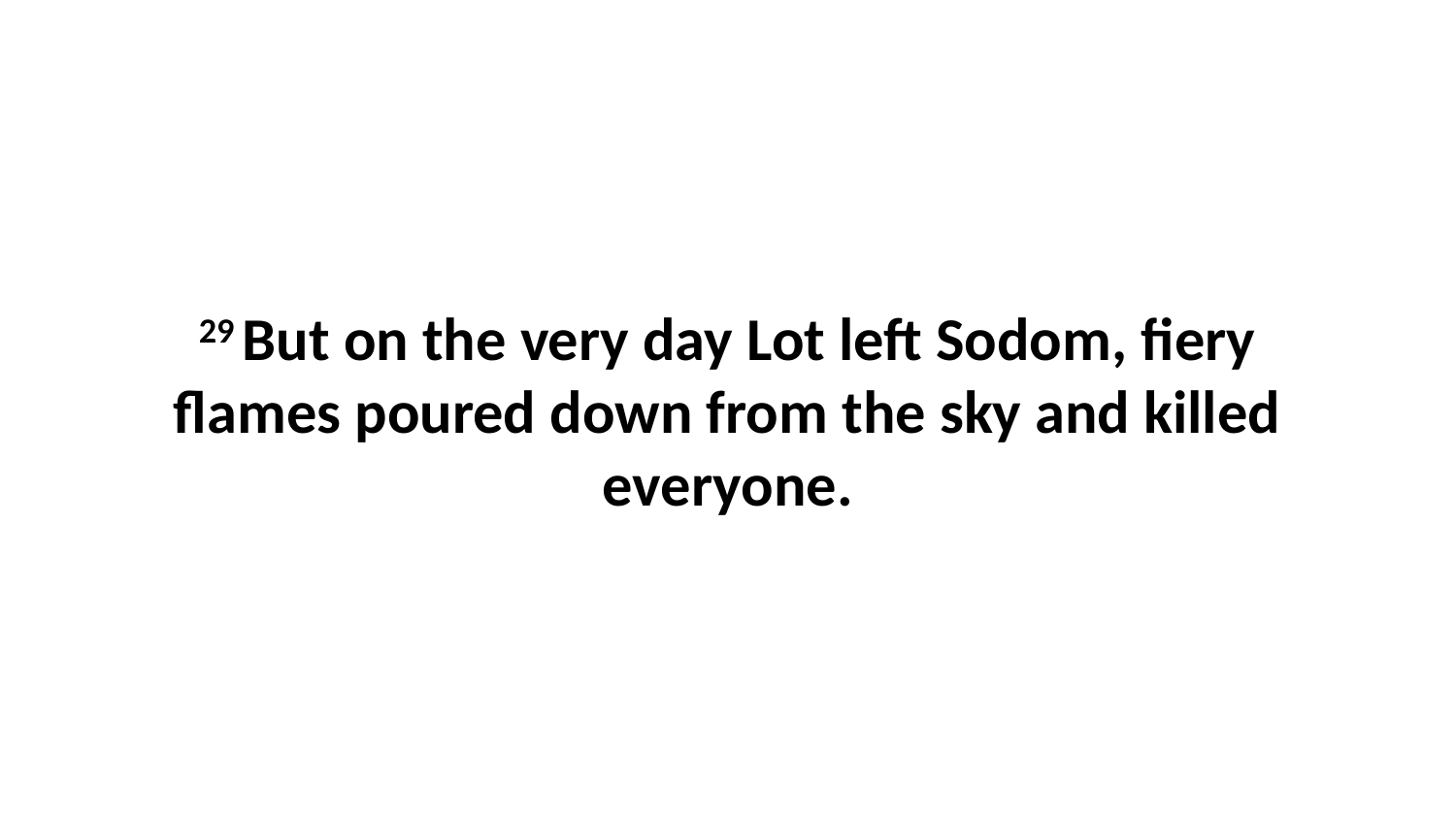

29 But on the very day Lot left Sodom, fiery flames poured down from the sky and killed everyone.